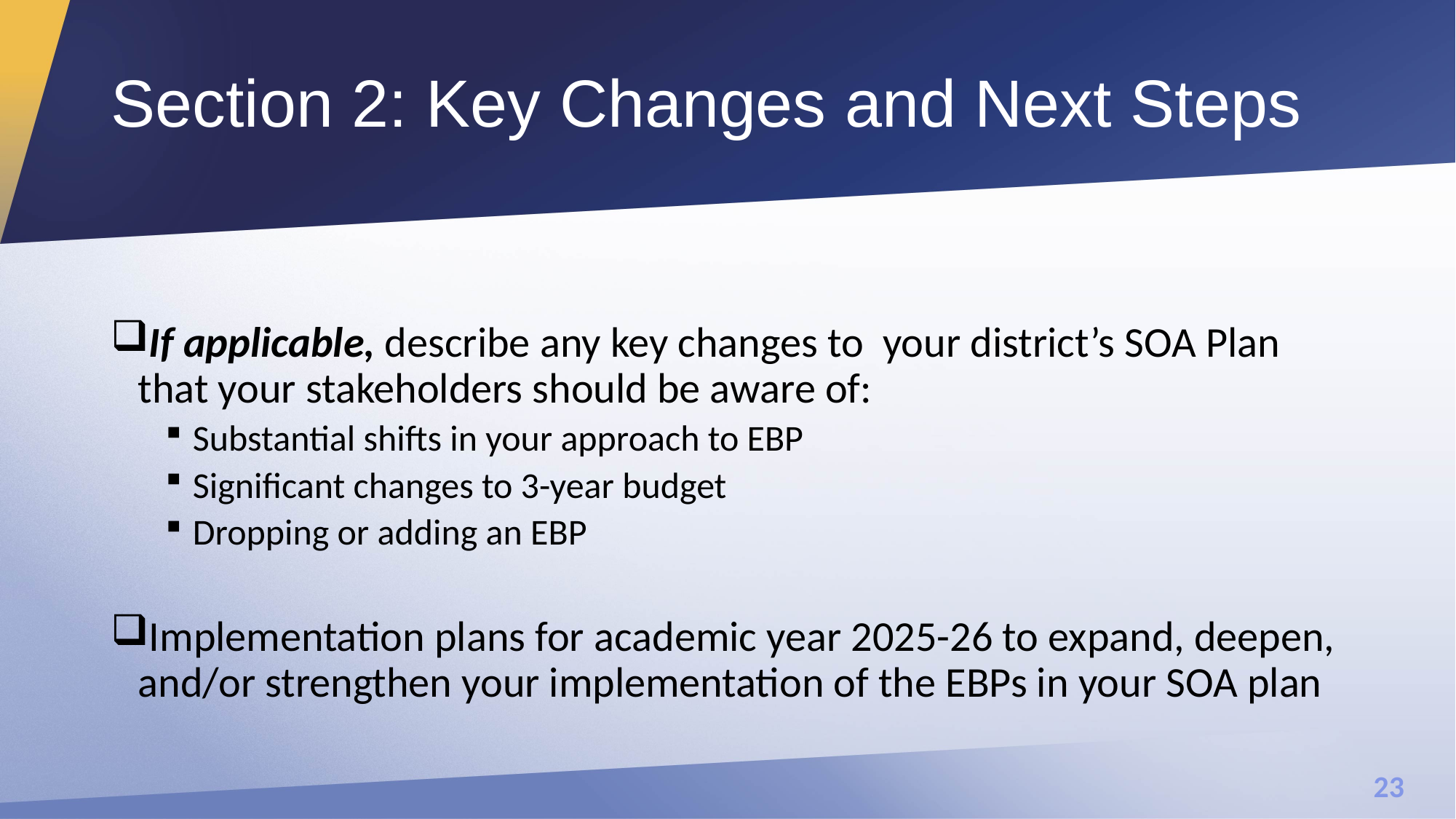

# Section 2: Key Changes and Next Steps

If applicable, describe any key changes to  your district’s SOA Plan that your stakeholders should be aware of:
Substantial shifts in your approach to EBP
Significant changes to 3-year budget
Dropping or adding an EBP

Implementation plans for academic year 2025-26 to expand, deepen, and/or strengthen your implementation of the EBPs in your SOA plan